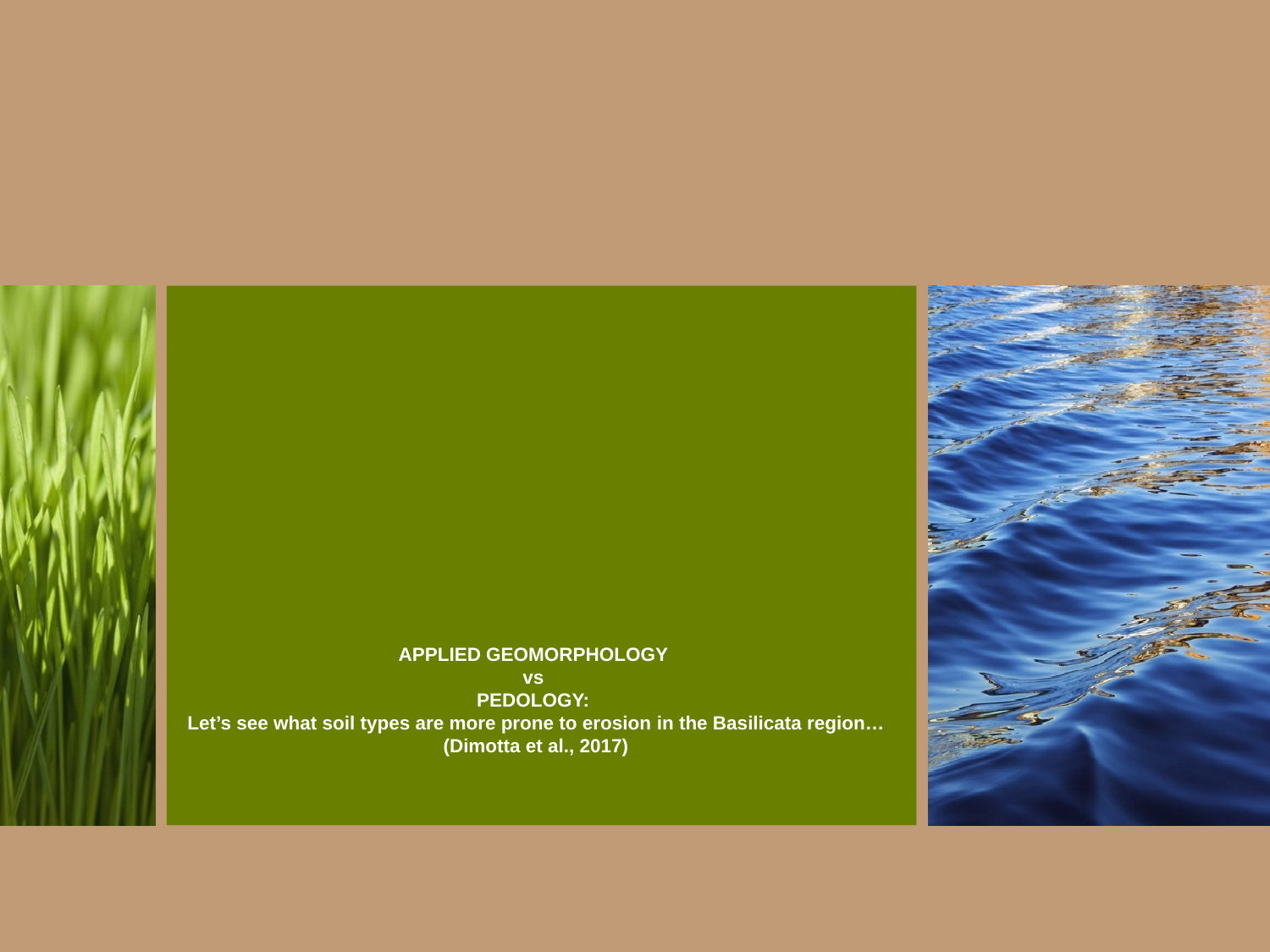

# APPLIED GEOMORPHOLOGY vs PEDOLOGY: Let’s see what soil types are more prone to erosion in the Basilicata region… (Dimotta et al., 2017)